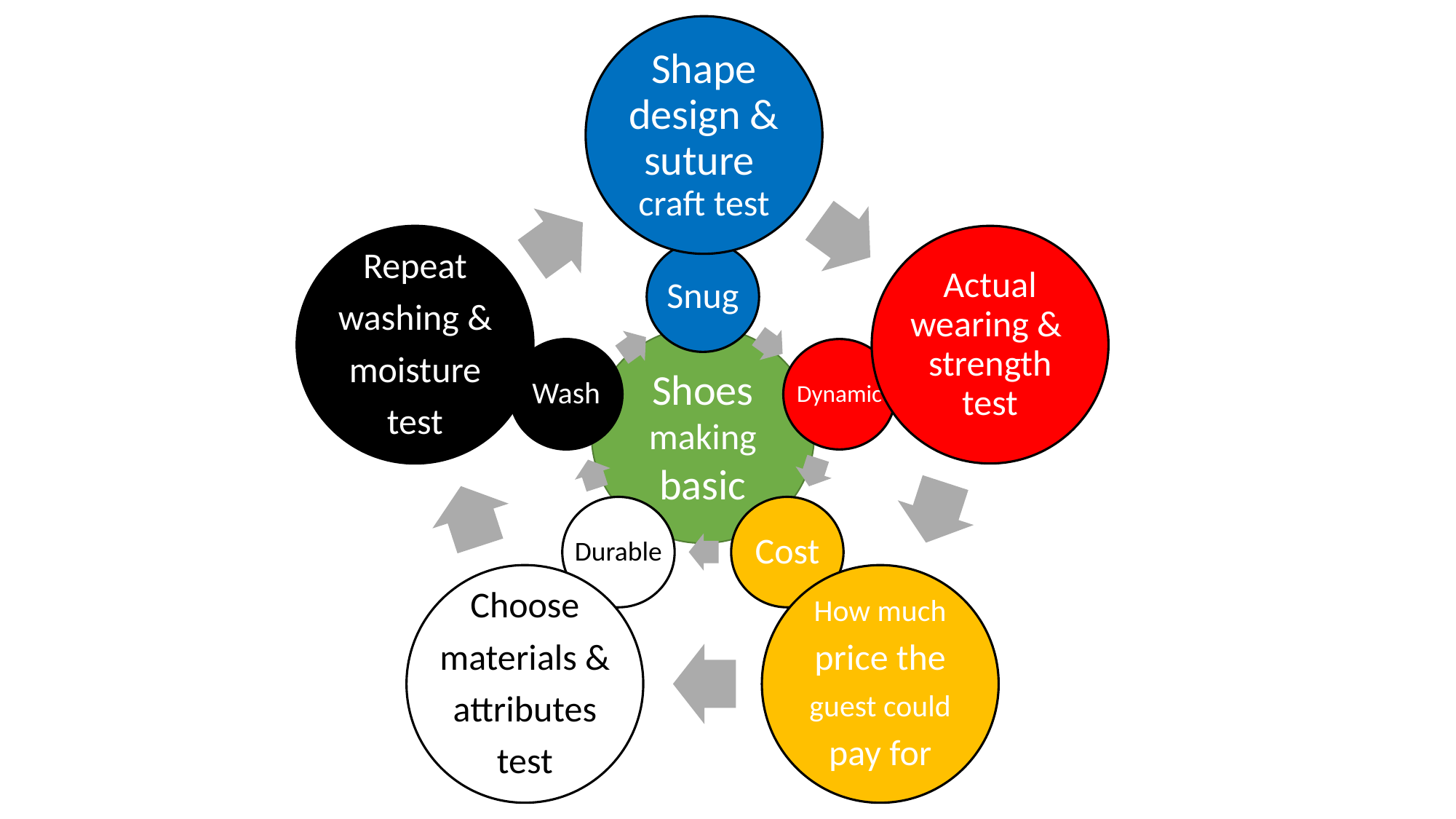

Shape design & suture
craft test

Repeat
washing &
moisture
test
Actual wearing &
strength test

Choose
materials &
attributes
test
How much
price the
guest could
pay for

Snug

Wash
Dynamic

Durable
Cost

Shoes
making
basic